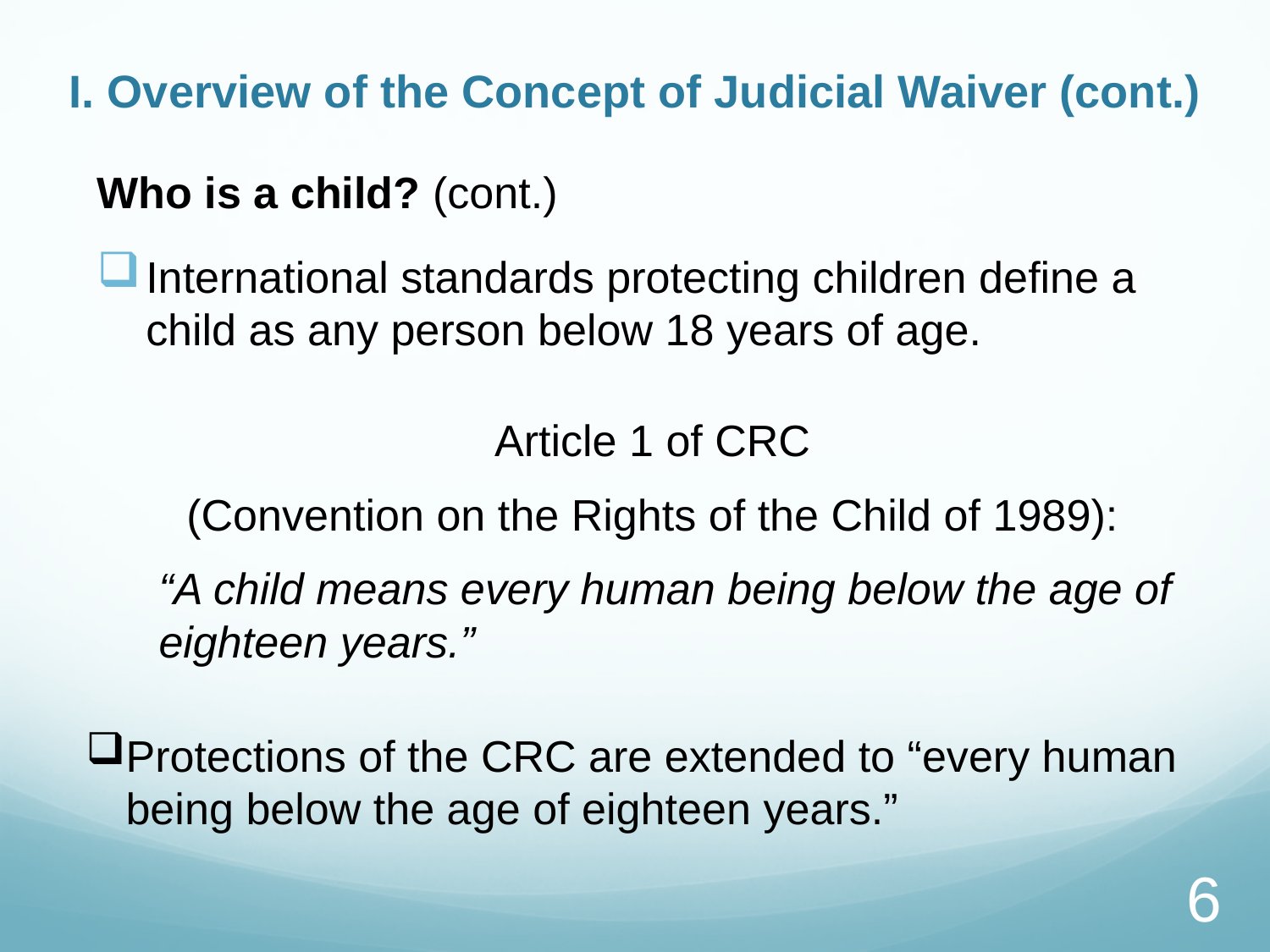

# I. Overview of the Concept of Judicial Waiver (cont.)
Who is a child? (cont.)
International standards protecting children define a child as any person below 18 years of age.
Article 1 of CRC
(Convention on the Rights of the Child of 1989):
“A child means every human being below the age of eighteen years.”
Protections of the CRC are extended to “every human being below the age of eighteen years.”
6